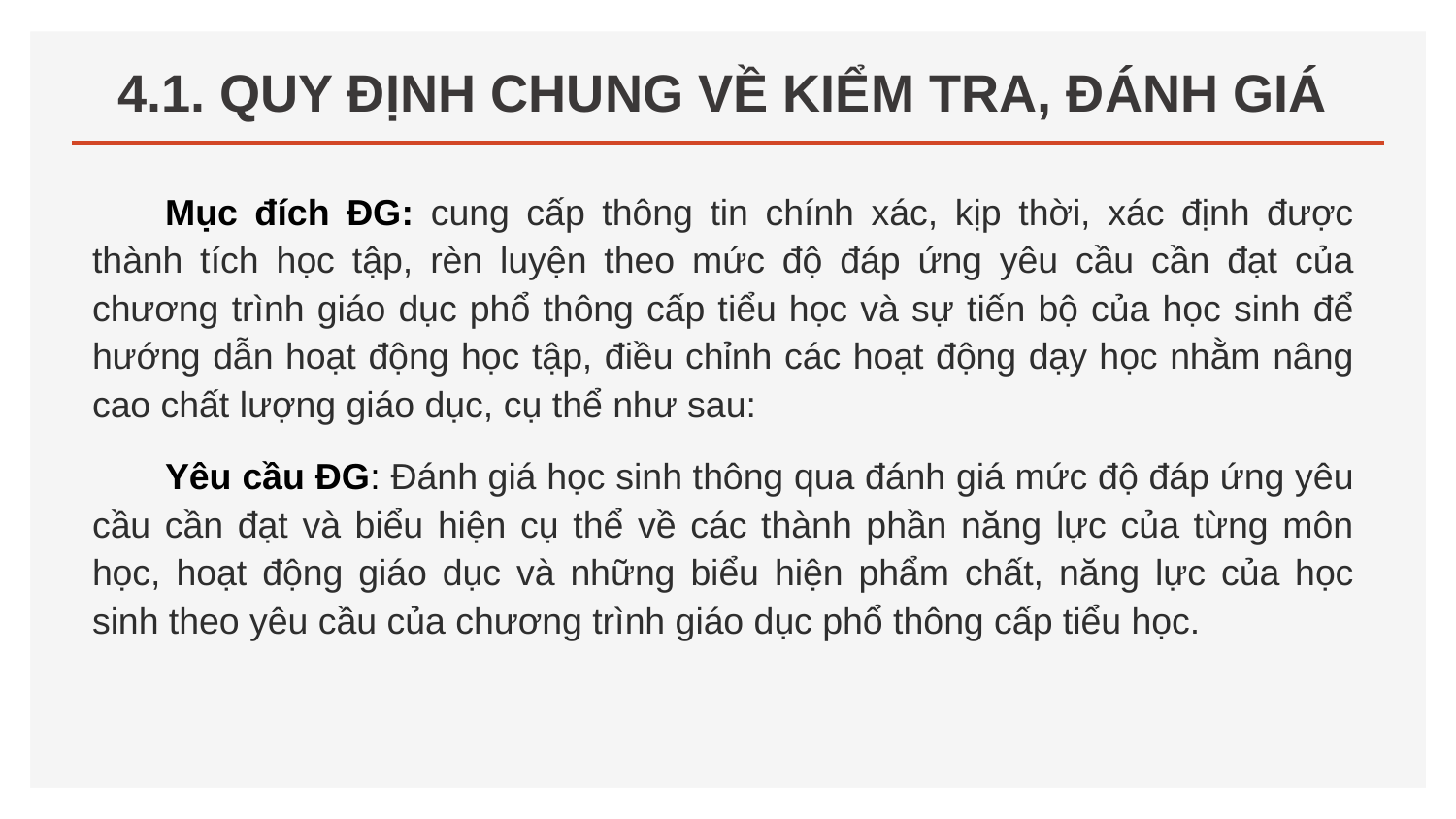

# 4.1. QUY ĐỊNH CHUNG VỀ KIỂM TRA, ĐÁNH GIÁ

Mục đích ĐG: cung cấp thông tin chính xác, kịp thời, xác định được thành tích học tập, rèn luyện theo mức độ đáp ứng yêu cầu cần đạt của chương trình giáo dục phổ thông cấp tiểu học và sự tiến bộ của học sinh để hướng dẫn hoạt động học tập, điều chỉnh các hoạt động dạy học nhằm nâng cao chất lượng giáo dục, cụ thể như sau:
Yêu cầu ĐG: Đánh giá học sinh thông qua đánh giá mức độ đáp ứng yêu cầu cần đạt và biểu hiện cụ thể về các thành phần năng lực của từng môn học, hoạt động giáo dục và những biểu hiện phẩm chất, năng lực của học sinh theo yêu cầu của chương trình giáo dục phổ thông cấp tiểu học.